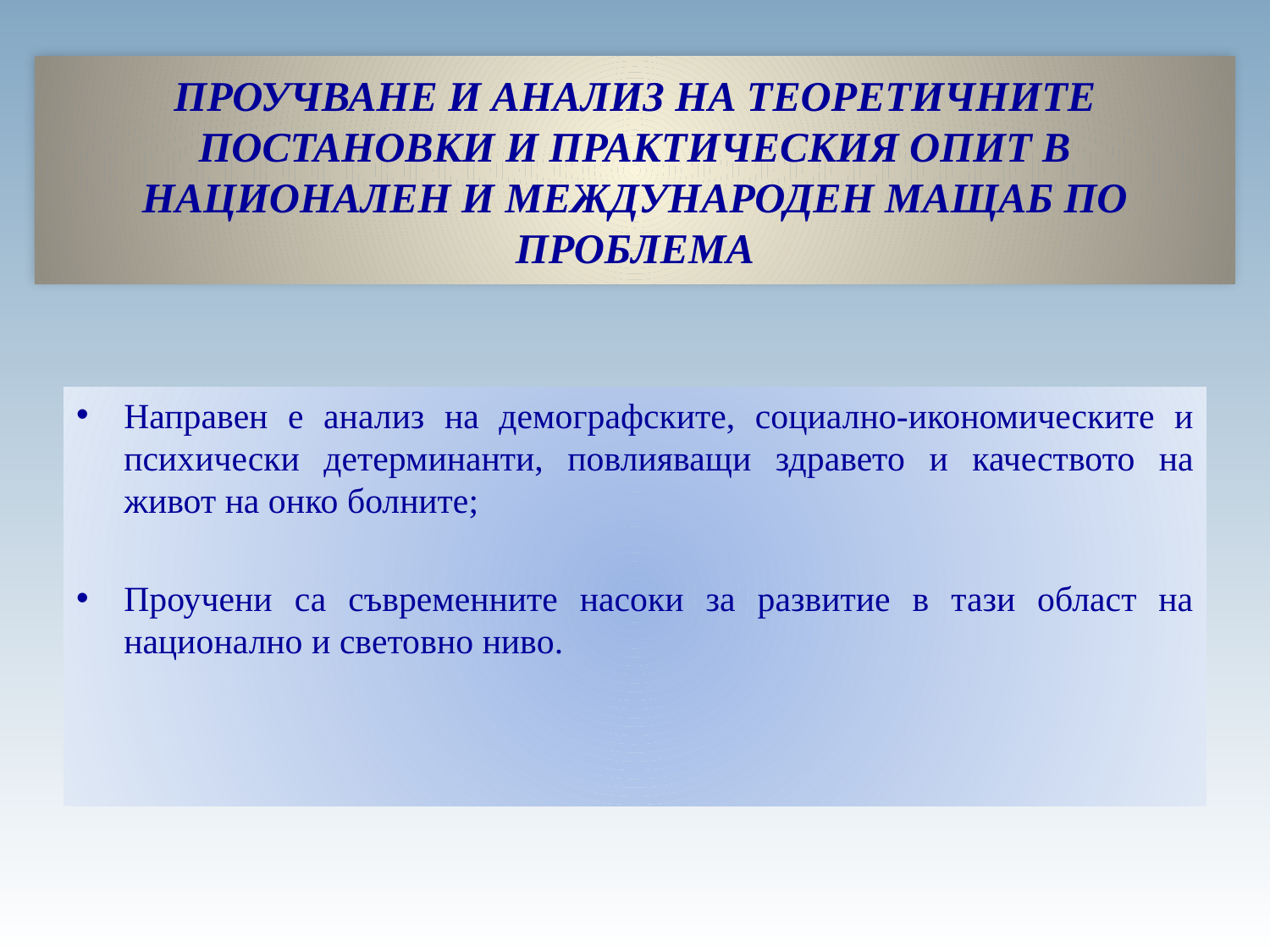

# ПРОУЧВАНЕ И АНАЛИЗ НА ТЕОРЕТИЧНИТЕ ПОСТАНОВКИ И ПРАКТИЧЕСКИЯ ОПИТ В НАЦИОНАЛЕН И МЕЖДУНАРОДЕН МАЩАБ ПО ПРОБЛЕМА
Направен е анализ на демографските, социално-икономическите и психически детeрминанти, повлияващи здравето и качеството на живот на онко болните;

Проучени са съвременните насоки за развитие в тази област на национално и световно ниво.